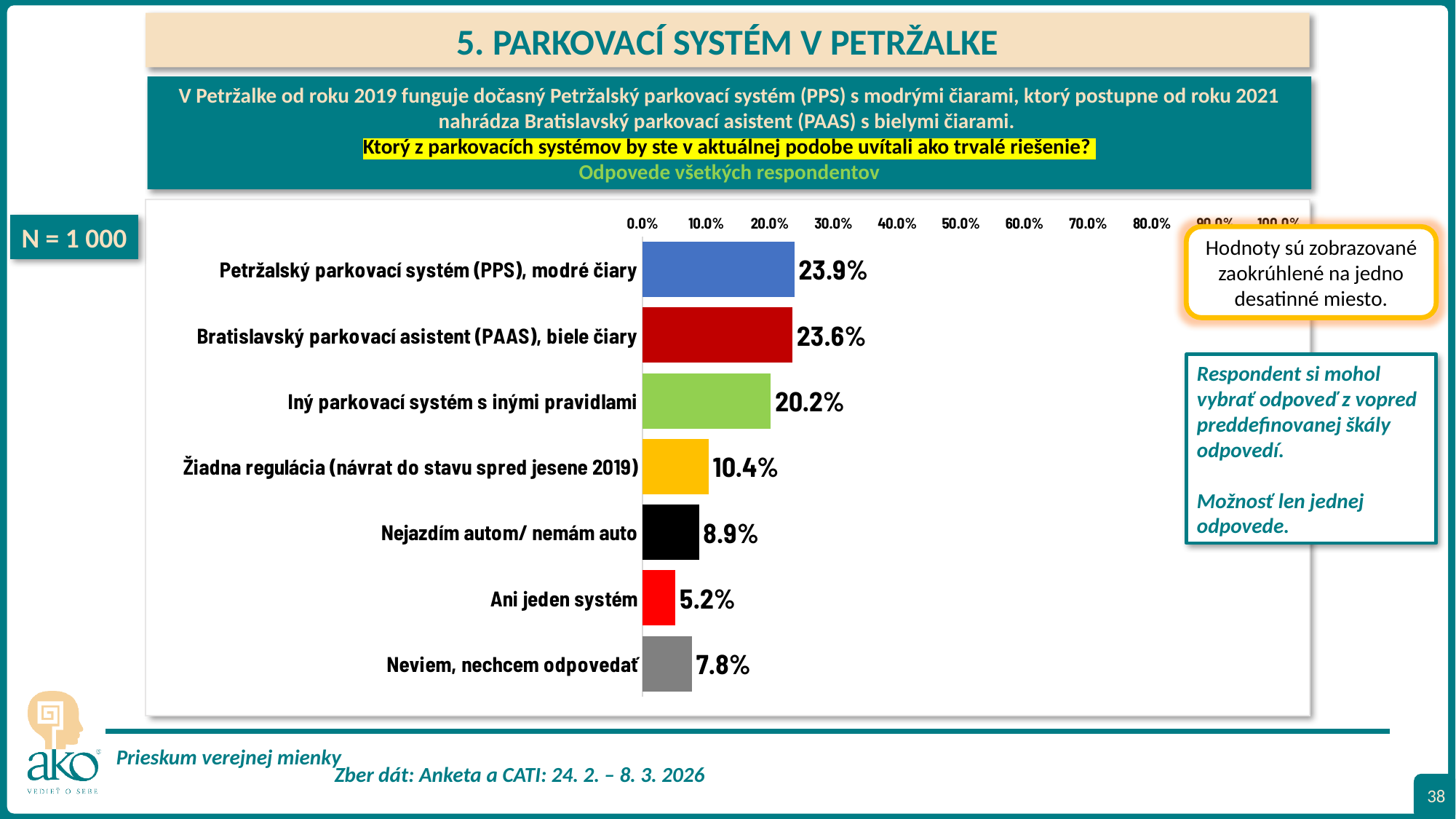

5. PARKOVACÍ SYSTÉM V PETRŽALKE
V Petržalke od roku 2019 funguje dočasný Petržalský parkovací systém (PPS) s modrými čiarami, ktorý postupne od roku 2021 nahrádza Bratislavský parkovací asistent (PAAS) s bielymi čiarami.
Ktorý z parkovacích systémov by ste v aktuálnej podobe uvítali ako trvalé riešenie?
Odpovede všetkých respondentov

### Chart

| Category |  |
|---|---|
| Petržalský parkovací systém (PPS), modré čiary | 0.239 |
| Bratislavský parkovací asistent (PAAS), biele čiary | 0.23600000000000002 |
| Iný parkovací systém s inými pravidlami | 0.20199999999999999 |
| Žiadna regulácia (návrat do stavu spred jesene 2019) | 0.10400000000000001 |
| Nejazdím autom/ nemám auto | 0.08900000000000001 |
| Ani jeden systém | 0.052000000000000005 |
| Neviem, nechcem odpovedať | 0.078 |
N = 1 000
Hodnoty sú zobrazované zaokrúhlené na jedno desatinné miesto.
Respondent si mohol vybrať odpoveď z vopred preddefinovanej škály odpovedí.

Možnosť len jednej odpovede.
38